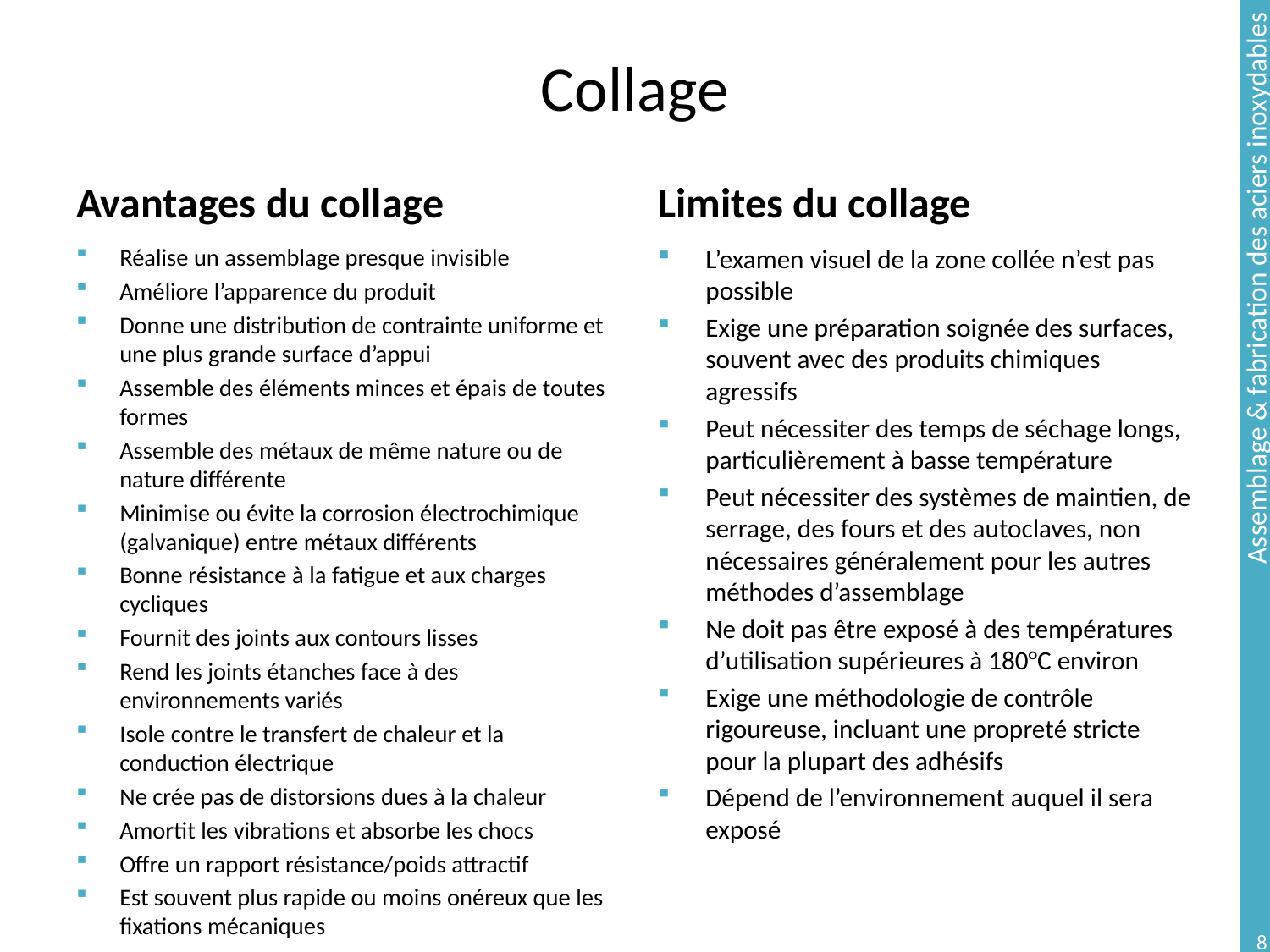

# Collage
Avantages du collage
Limites du collage
Réalise un assemblage presque invisible
Améliore l’apparence du produit
Donne une distribution de contrainte uniforme et une plus grande surface d’appui
Assemble des éléments minces et épais de toutes formes
Assemble des métaux de même nature ou de nature différente
Minimise ou évite la corrosion électrochimique (galvanique) entre métaux différents
Bonne résistance à la fatigue et aux charges cycliques
Fournit des joints aux contours lisses
Rend les joints étanches face à des environnements variés
Isole contre le transfert de chaleur et la conduction électrique
Ne crée pas de distorsions dues à la chaleur
Amortit les vibrations et absorbe les chocs
Offre un rapport résistance/poids attractif
Est souvent plus rapide ou moins onéreux que les fixations mécaniques
L’examen visuel de la zone collée n’est pas possible
Exige une préparation soignée des surfaces, souvent avec des produits chimiques agressifs
Peut nécessiter des temps de séchage longs, particulièrement à basse température
Peut nécessiter des systèmes de maintien, de serrage, des fours et des autoclaves, non nécessaires généralement pour les autres méthodes d’assemblage
Ne doit pas être exposé à des températures d’utilisation supérieures à 180°C environ
Exige une méthodologie de contrôle rigoureuse, incluant une propreté stricte pour la plupart des adhésifs
Dépend de l’environnement auquel il sera exposé
8